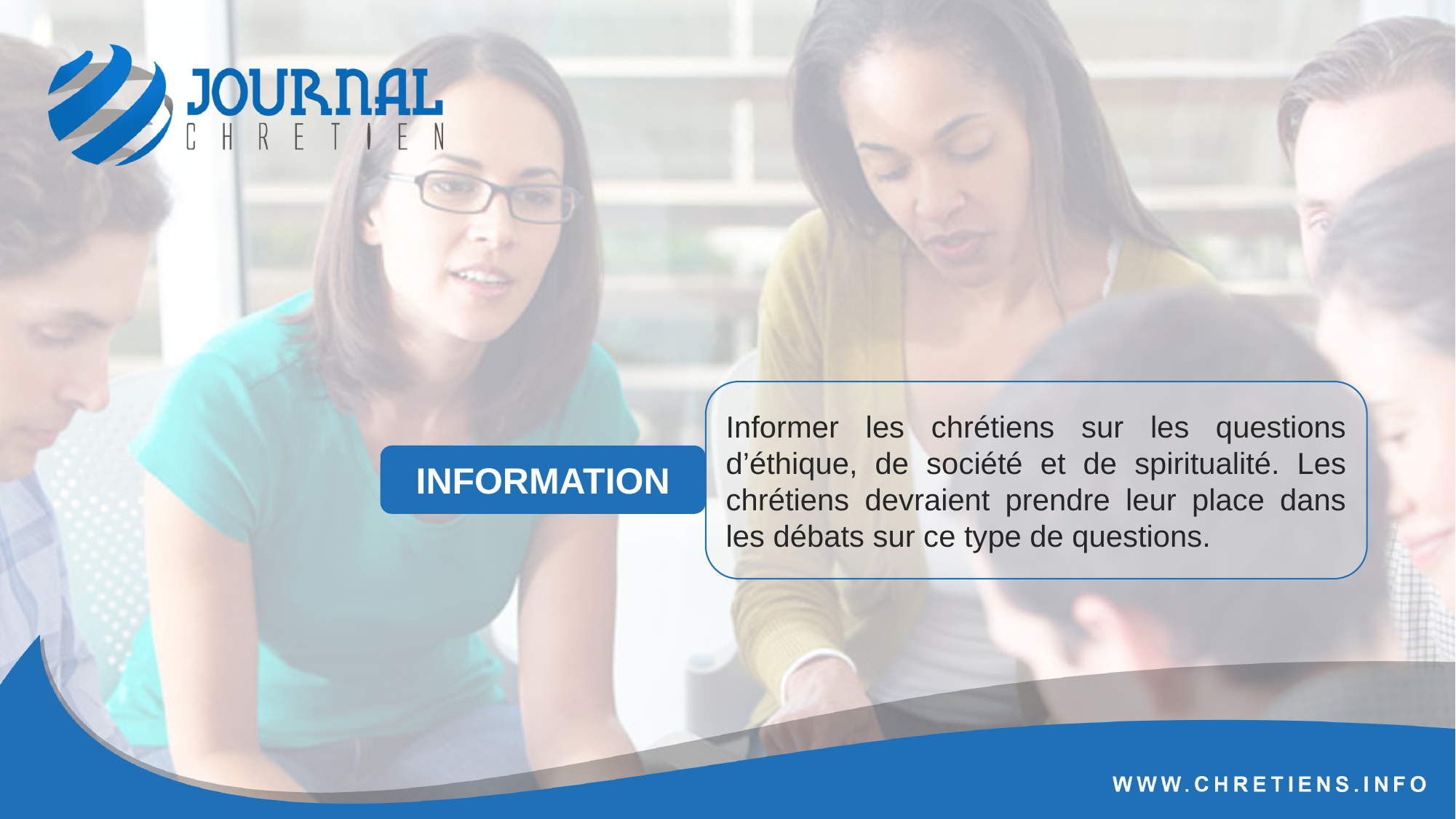

Informer les chrétiens sur les questions d’éthique, de société et de spiritualité. Les chrétiens devraient prendre leur place dans les débats sur ce type de questions.
INFORMATION